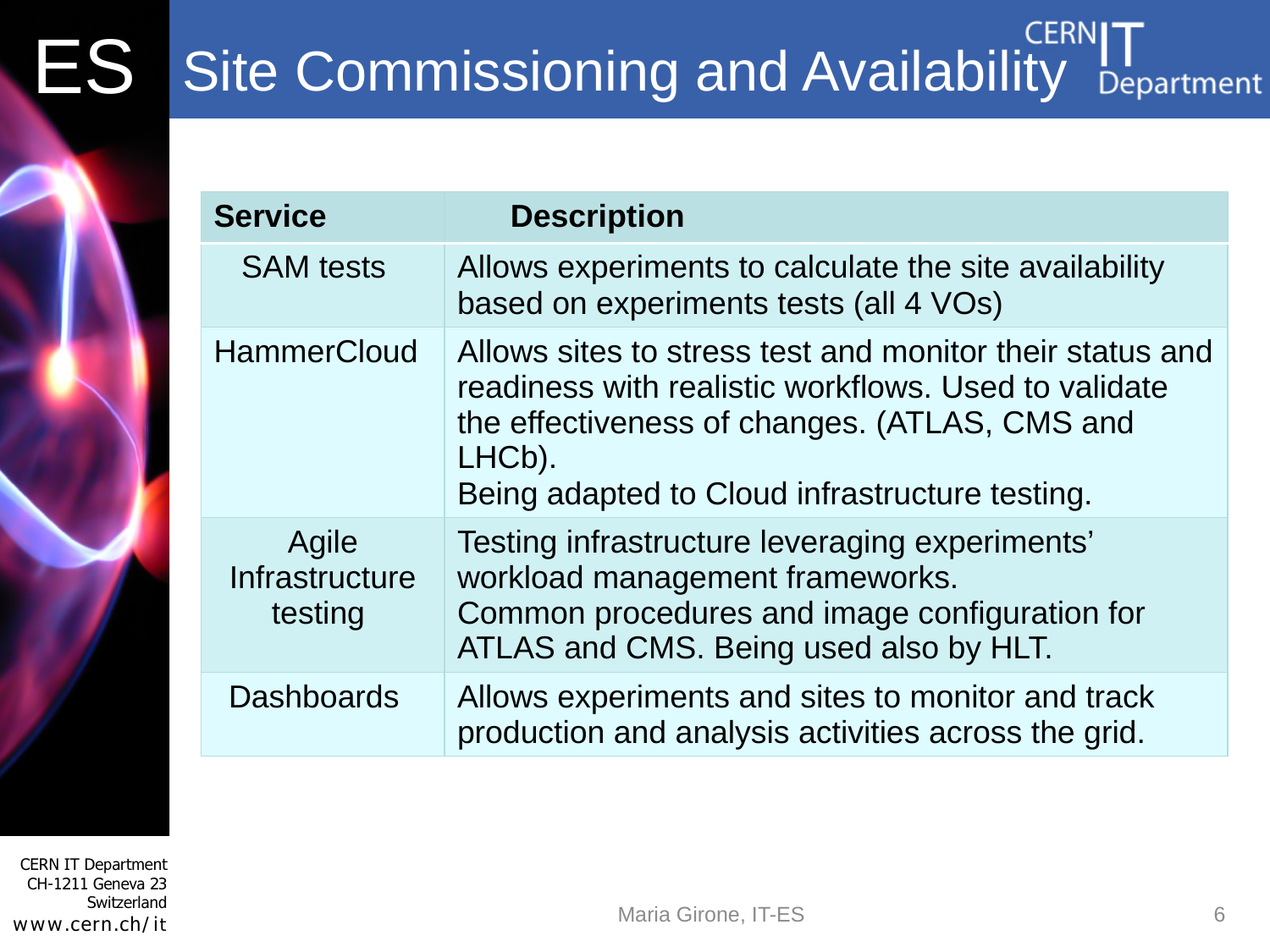

# Site Commissioning and Availability
| Service | Description |
| --- | --- |
| SAM tests | Allows experiments to calculate the site availability based on experiments tests (all 4 VOs) |
| HammerCloud | Allows sites to stress test and monitor their status and readiness with realistic workflows. Used to validate the effectiveness of changes. (ATLAS, CMS and LHCb). Being adapted to Cloud infrastructure testing. |
| Agile Infrastructure testing | Testing infrastructure leveraging experiments’ workload management frameworks. Common procedures and image configuration for ATLAS and CMS. Being used also by HLT. |
| Dashboards | Allows experiments and sites to monitor and track production and analysis activities across the grid. |
Maria Girone, IT-ES
6